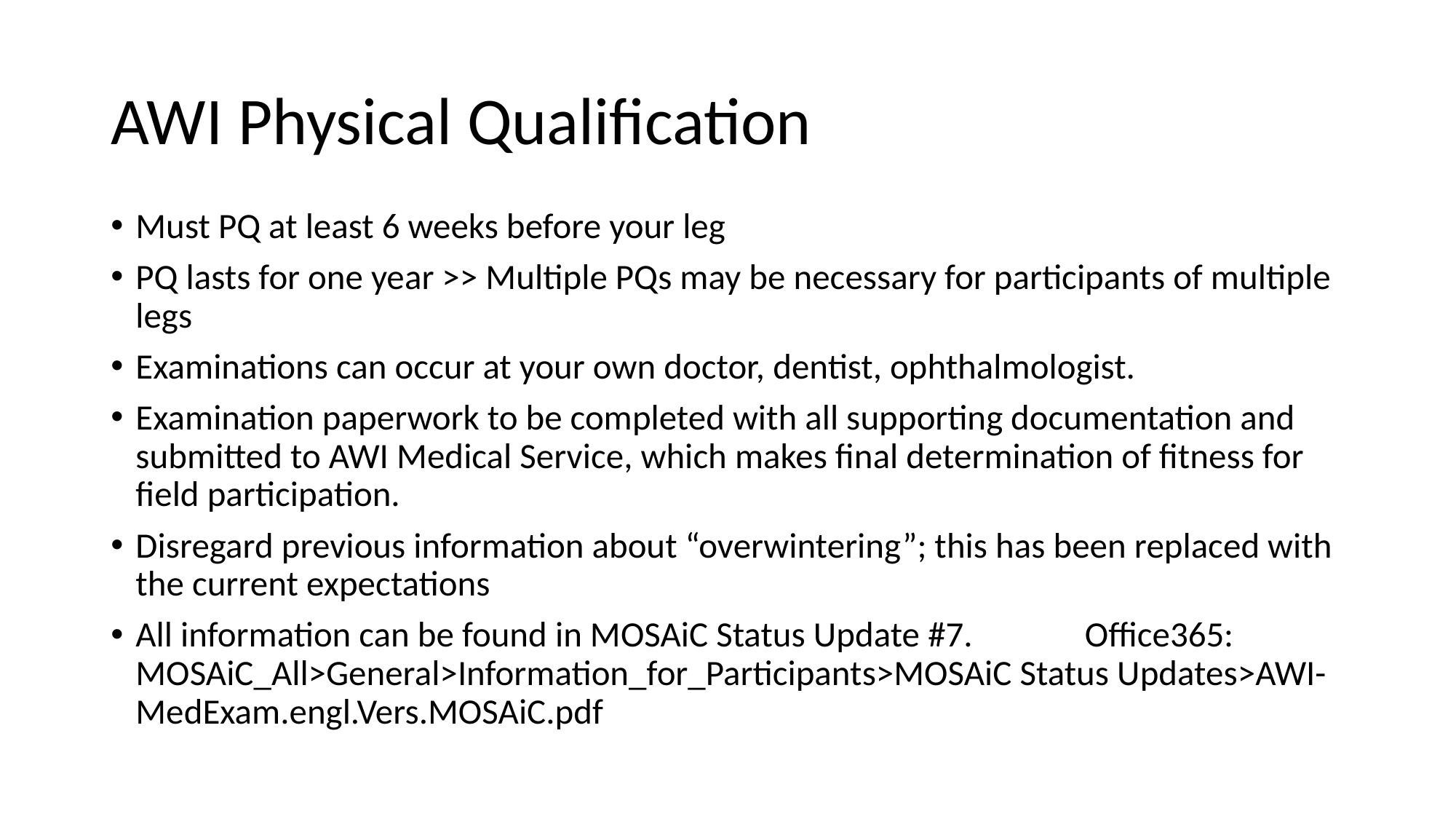

# AWI Physical Qualification
Must PQ at least 6 weeks before your leg
PQ lasts for one year >> Multiple PQs may be necessary for participants of multiple legs
Examinations can occur at your own doctor, dentist, ophthalmologist.
Examination paperwork to be completed with all supporting documentation and submitted to AWI Medical Service, which makes final determination of fitness for field participation.
Disregard previous information about “overwintering”; this has been replaced with the current expectations
All information can be found in MOSAiC Status Update #7.              Office365: MOSAiC_All>General>Information_for_Participants>MOSAiC Status Updates>AWI-MedExam.engl.Vers.MOSAiC.pdf